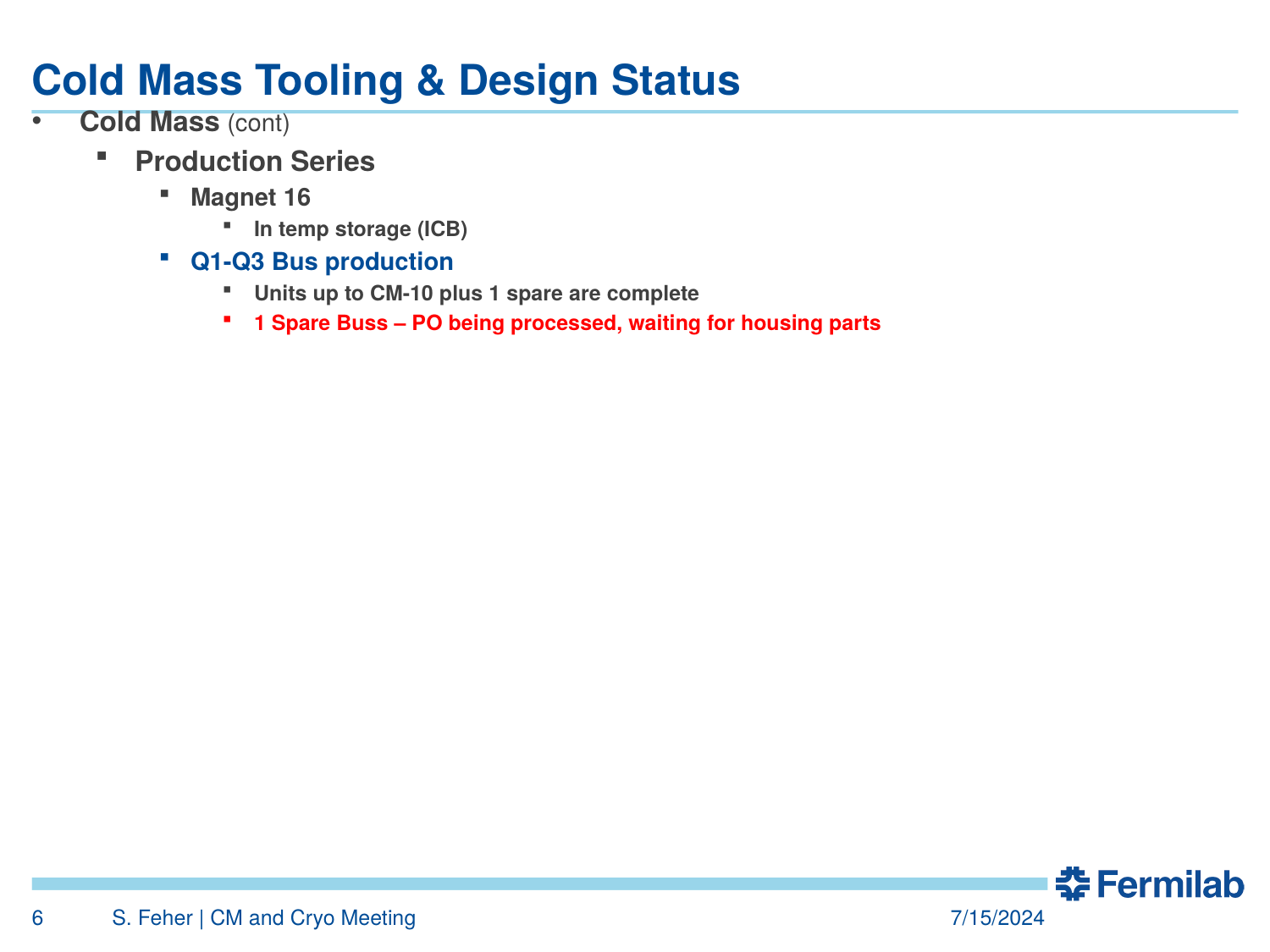

# Cold Mass Tooling & Design Status
Cold Mass (cont)
Production Series
Magnet 16
In temp storage (ICB)
Q1-Q3 Bus production
Units up to CM-10 plus 1 spare are complete
1 Spare Buss – PO being processed, waiting for housing parts
6
S. Feher | CM and Cryo Meeting
7/15/2024